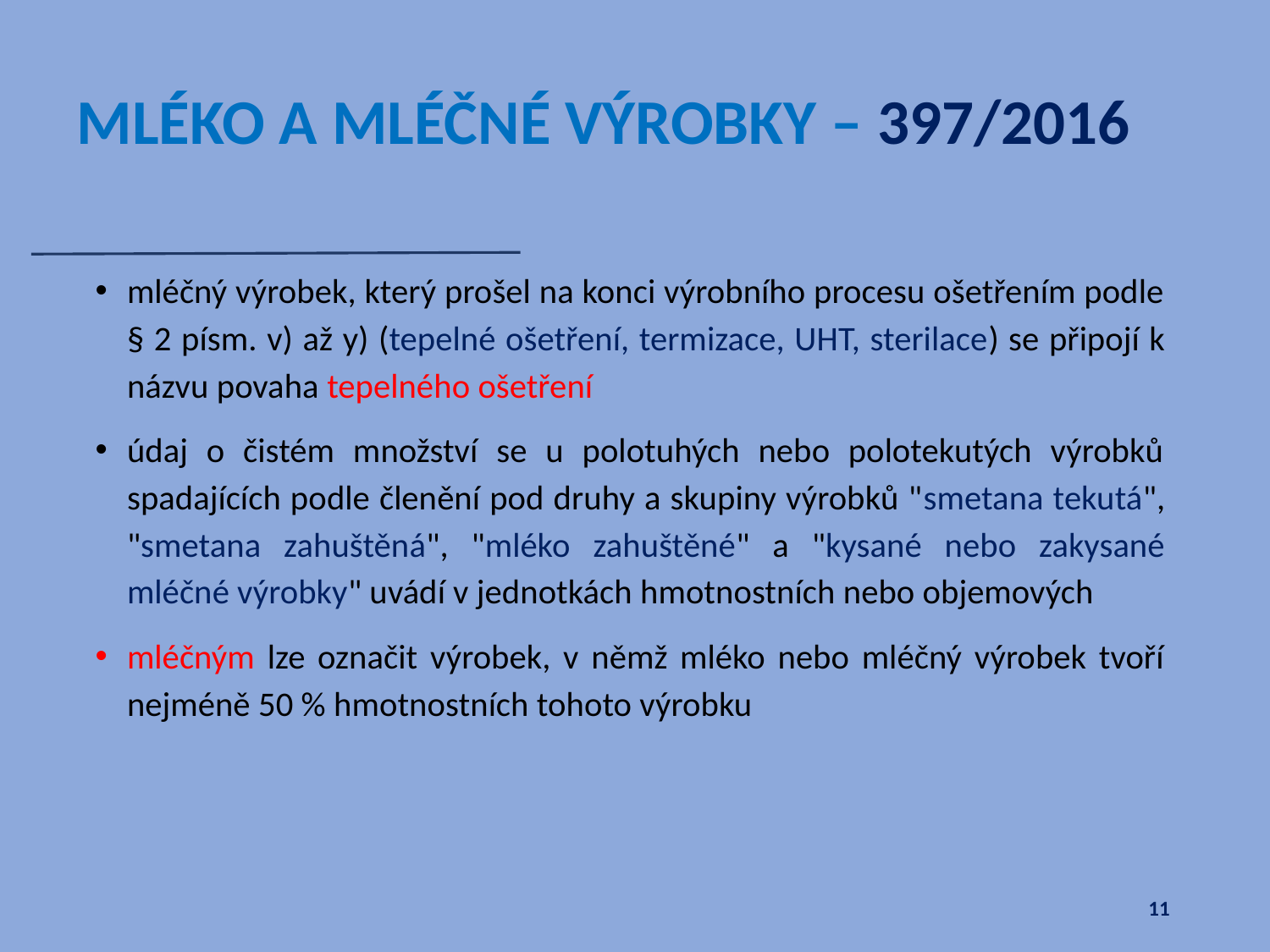

# MLÉKO A MLÉČNÉ VÝROBKY – 397/2016
mléčný výrobek, který prošel na konci výrobního procesu ošetřením podle § 2 písm. v) až y) (tepelné ošetření, termizace, UHT, sterilace) se připojí k názvu povaha tepelného ošetření
údaj o čistém množství se u polotuhých nebo polotekutých výrobků spadajících podle členění pod druhy a skupiny výrobků "smetana tekutá", "smetana zahuštěná", "mléko zahuštěné" a "kysané nebo zakysané mléčné výrobky" uvádí v jednotkách hmotnostních nebo objemových
mléčným lze označit výrobek, v němž mléko nebo mléčný výrobek tvoří nejméně 50 % hmotnostních tohoto výrobku
11